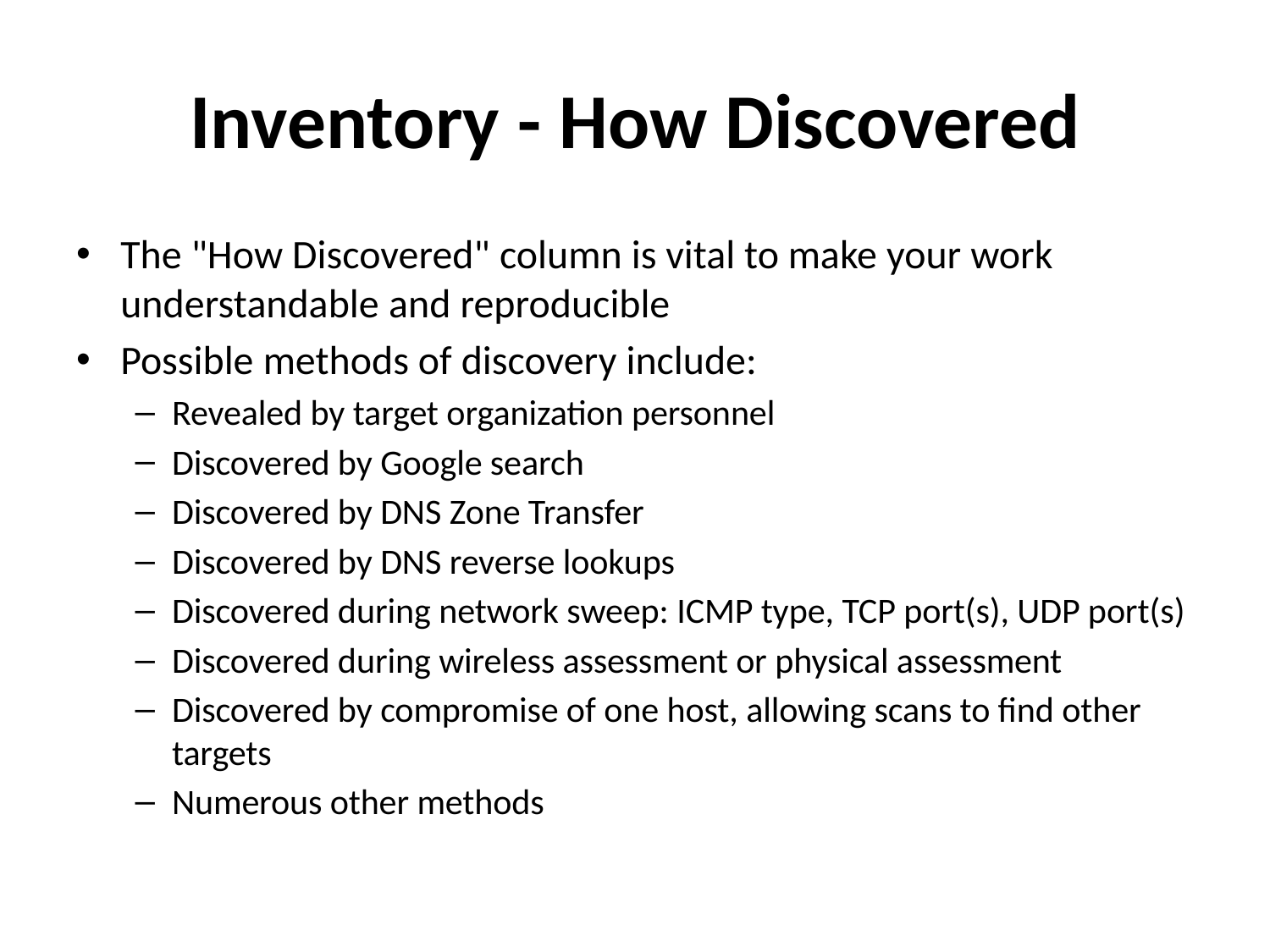

# Inventory - How Discovered
The "How Discovered" column is vital to make your work understandable and reproducible
Possible methods of discovery include:
Revealed by target organization personnel
Discovered by Google search
Discovered by DNS Zone Transfer
Discovered by DNS reverse lookups
Discovered during network sweep: ICMP type, TCP port(s), UDP port(s)
Discovered during wireless assessment or physical assessment
Discovered by compromise of one host, allowing scans to find other targets
Numerous other methods